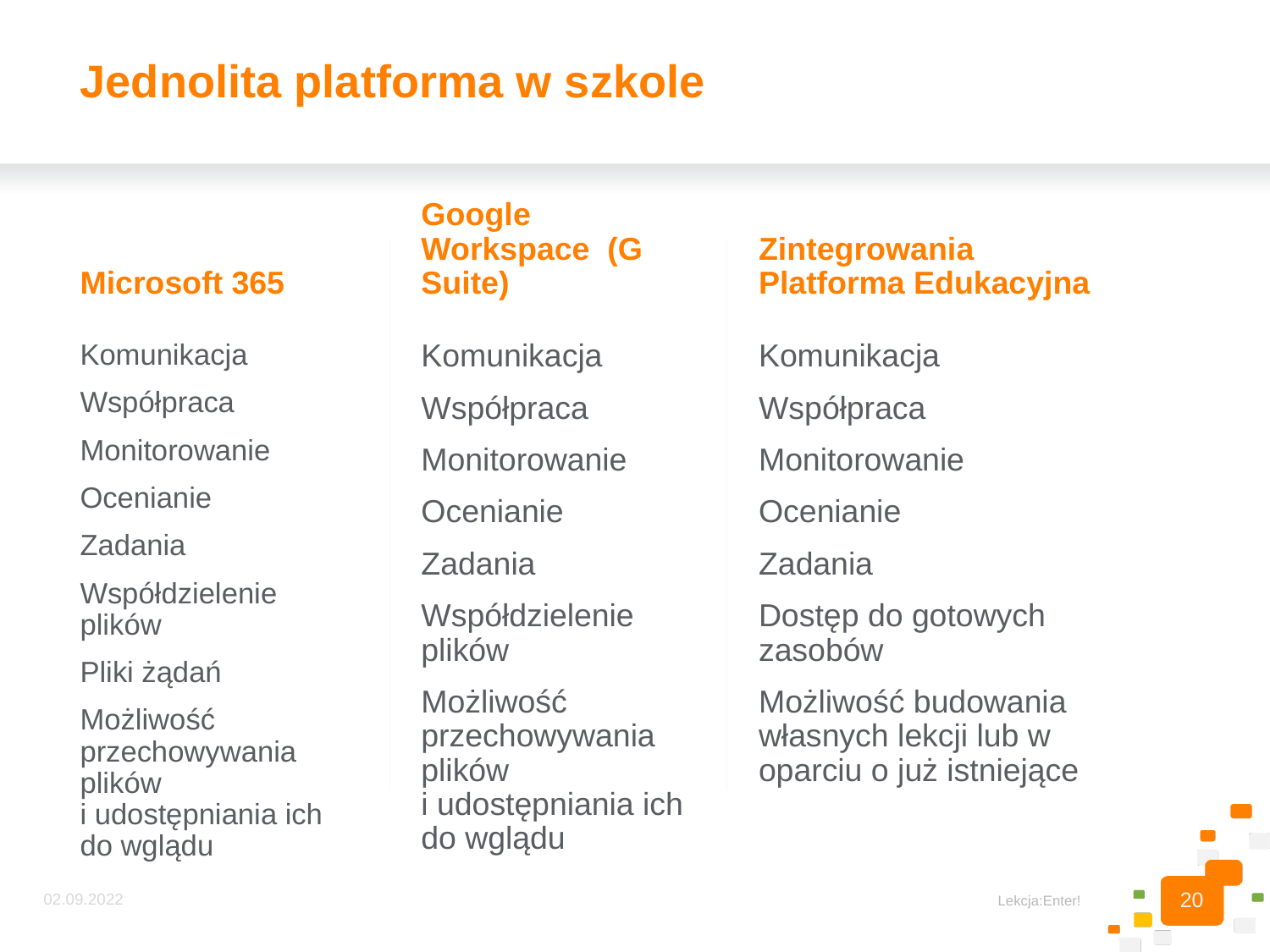

# Jednolita platforma w szkole
Microsoft 365
Google Workspace  (G Suite)
Zintegrowania Platforma Edukacyjna
Komunikacja
Współpraca
Monitorowanie
Ocenianie
Zadania
Współdzielenie plików
Pliki żądań
Możliwość przechowywania plików
i udostępniania ich do wglądu
Komunikacja
Współpraca
Monitorowanie
Ocenianie
Zadania
Współdzielenie plików
Możliwość przechowywania plików
i udostępniania ich do wglądu

Komunikacja
Współpraca
Monitorowanie
Ocenianie
Zadania
Dostęp do gotowych zasobów
Możliwość budowania własnych lekcji lub w oparciu o już istniejące
20
02.09.2022
Lekcja:Enter!